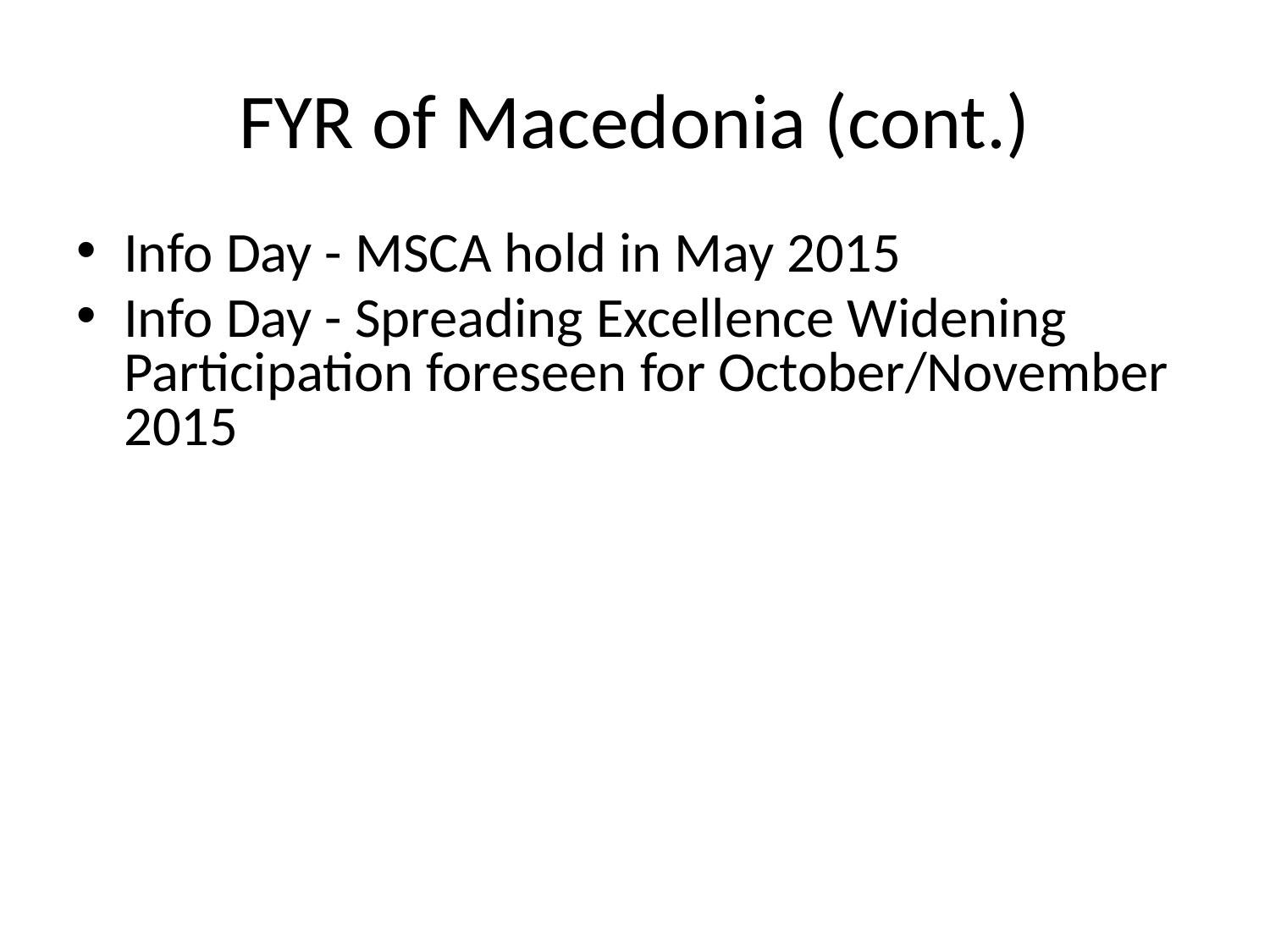

# FYR of Macedonia (cont.)
Info Day - MSCA hold in May 2015
Info Day - Spreading Excellence Widening Participation foreseen for October/November 2015